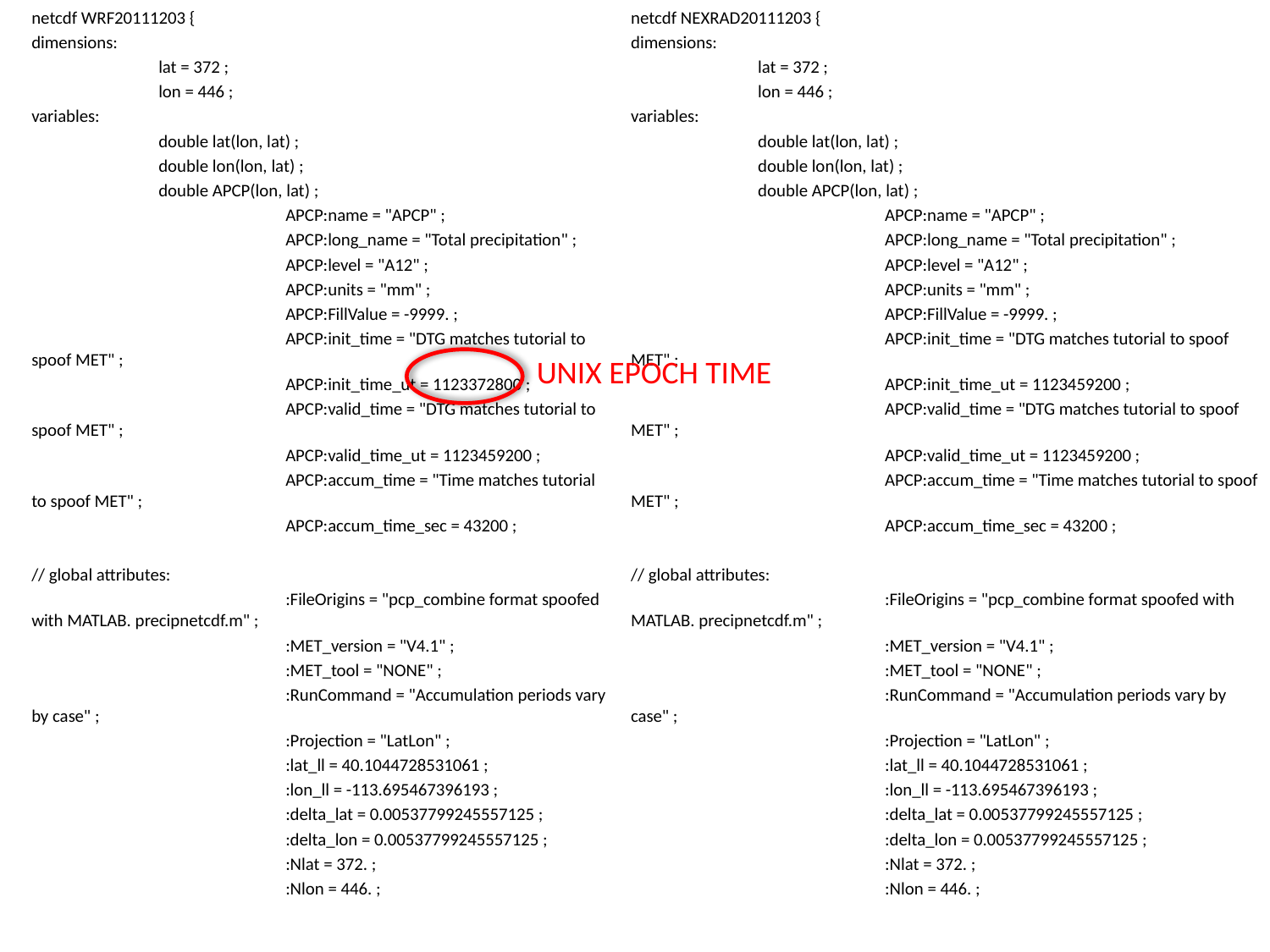

netcdf WRF20111203 {
dimensions:
	lat = 372 ;
	lon = 446 ;
variables:
	double lat(lon, lat) ;
	double lon(lon, lat) ;
	double APCP(lon, lat) ;
		APCP:name = "APCP" ;
		APCP:long_name = "Total precipitation" ;
		APCP:level = "A12" ;
		APCP:units = "mm" ;
		APCP:FillValue = -9999. ;
		APCP:init_time = "DTG matches tutorial to spoof MET" ;
		APCP:init_time_ut = 1123372800 ;
		APCP:valid_time = "DTG matches tutorial to spoof MET" ;
		APCP:valid_time_ut = 1123459200 ;
		APCP:accum_time = "Time matches tutorial to spoof MET" ;
		APCP:accum_time_sec = 43200 ;

// global attributes:
		:FileOrigins = "pcp_combine format spoofed with MATLAB. precipnetcdf.m" ;
		:MET_version = "V4.1" ;
		:MET_tool = "NONE" ;
		:RunCommand = "Accumulation periods vary by case" ;
		:Projection = "LatLon" ;
		:lat_ll = 40.1044728531061 ;
		:lon_ll = -113.695467396193 ;
		:delta_lat = 0.00537799245557125 ;
		:delta_lon = 0.00537799245557125 ;
		:Nlat = 372. ;
		:Nlon = 446. ;

netcdf NEXRAD20111203 {
dimensions:
	lat = 372 ;
	lon = 446 ;
variables:
	double lat(lon, lat) ;
	double lon(lon, lat) ;
	double APCP(lon, lat) ;
		APCP:name = "APCP" ;
		APCP:long_name = "Total precipitation" ;
		APCP:level = "A12" ;
		APCP:units = "mm" ;
		APCP:FillValue = -9999. ;
		APCP:init_time = "DTG matches tutorial to spoof MET" ;
		APCP:init_time_ut = 1123459200 ;
		APCP:valid_time = "DTG matches tutorial to spoof MET" ;
		APCP:valid_time_ut = 1123459200 ;
		APCP:accum_time = "Time matches tutorial to spoof MET" ;
		APCP:accum_time_sec = 43200 ;

// global attributes:
		:FileOrigins = "pcp_combine format spoofed with MATLAB. precipnetcdf.m" ;
		:MET_version = "V4.1" ;
		:MET_tool = "NONE" ;
		:RunCommand = "Accumulation periods vary by case" ;
		:Projection = "LatLon" ;
		:lat_ll = 40.1044728531061 ;
		:lon_ll = -113.695467396193 ;
		:delta_lat = 0.00537799245557125 ;
		:delta_lon = 0.00537799245557125 ;
		:Nlat = 372. ;
		:Nlon = 446. ;
UNIX EPOCH TIME